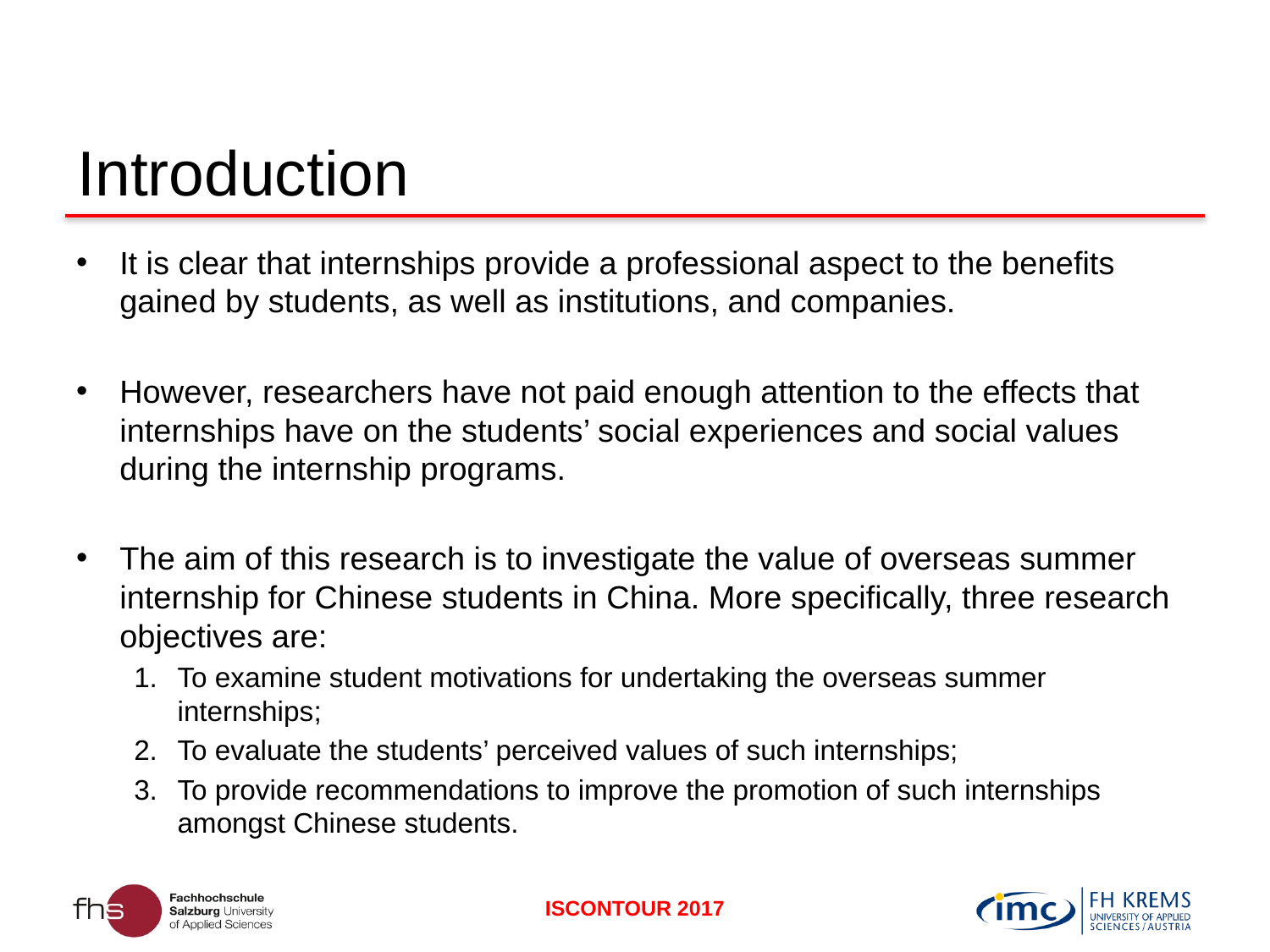

# Introduction
It is clear that internships provide a professional aspect to the benefits gained by students, as well as institutions, and companies.

However, researchers have not paid enough attention to the effects that internships have on the students’ social experiences and social values during the internship programs.

The aim of this research is to investigate the value of overseas summer internship for Chinese students in China. More specifically, three research objectives are:
To examine student motivations for undertaking the overseas summer internships;
To evaluate the students’ perceived values of such internships;
To provide recommendations to improve the promotion of such internships amongst Chinese students.